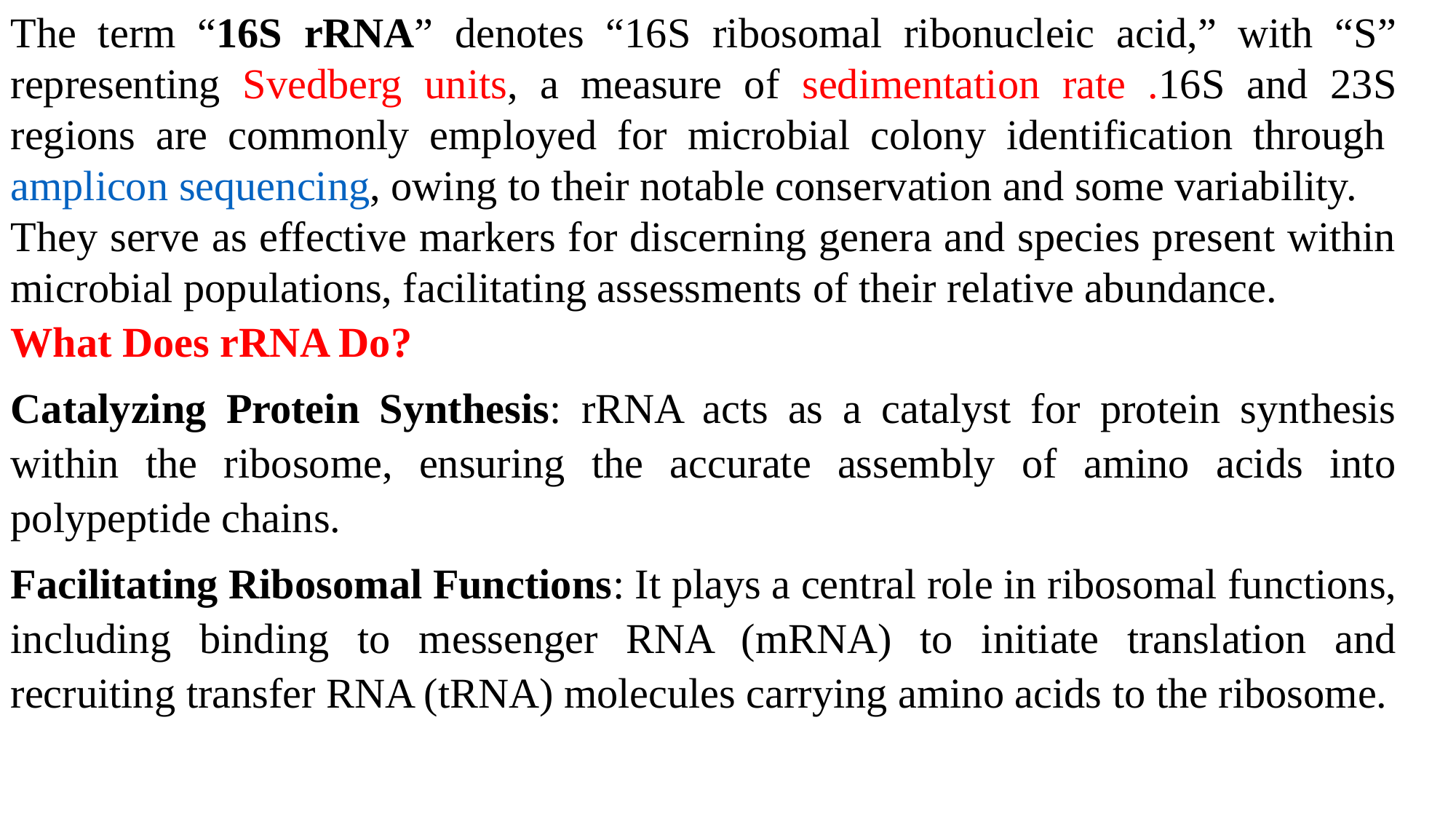

The term “16S rRNA” denotes “16S ribosomal ribonucleic acid,” with “S” representing Svedberg units, a measure of sedimentation rate .16S and 23S regions are commonly employed for microbial colony identification through amplicon sequencing, owing to their notable conservation and some variability.
They serve as effective markers for discerning genera and species present within microbial populations, facilitating assessments of their relative abundance.
What Does rRNA Do?
Catalyzing Protein Synthesis: rRNA acts as a catalyst for protein synthesis within the ribosome, ensuring the accurate assembly of amino acids into polypeptide chains.
Facilitating Ribosomal Functions: It plays a central role in ribosomal functions, including binding to messenger RNA (mRNA) to initiate translation and recruiting transfer RNA (tRNA) molecules carrying amino acids to the ribosome.